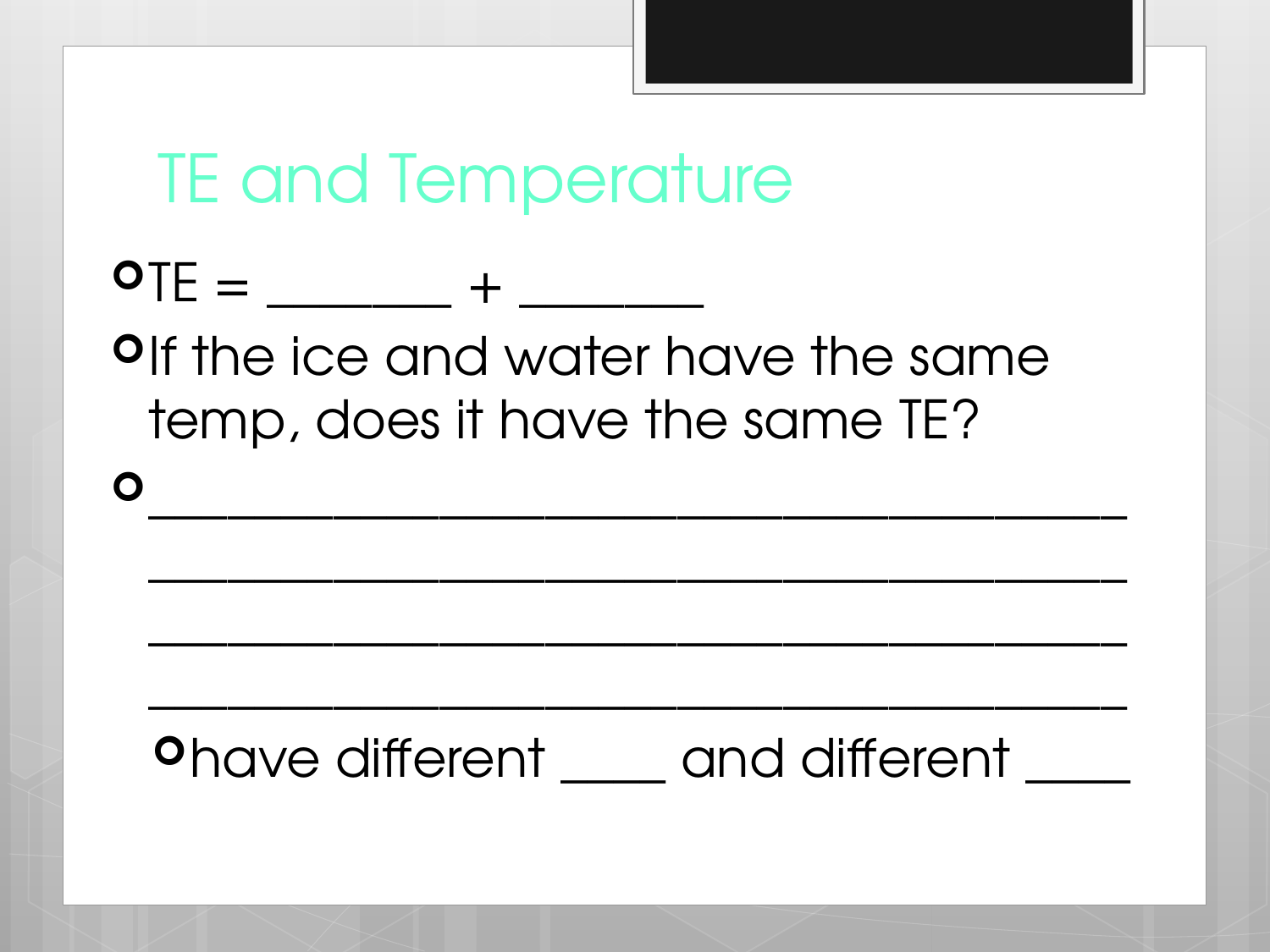

# TE and Temperature
TE = _______ + _______
If the ice and water have the same temp, does it have the same TE?
____________________________________________________________________________________________________________________________________________________
have different ____ and different ____